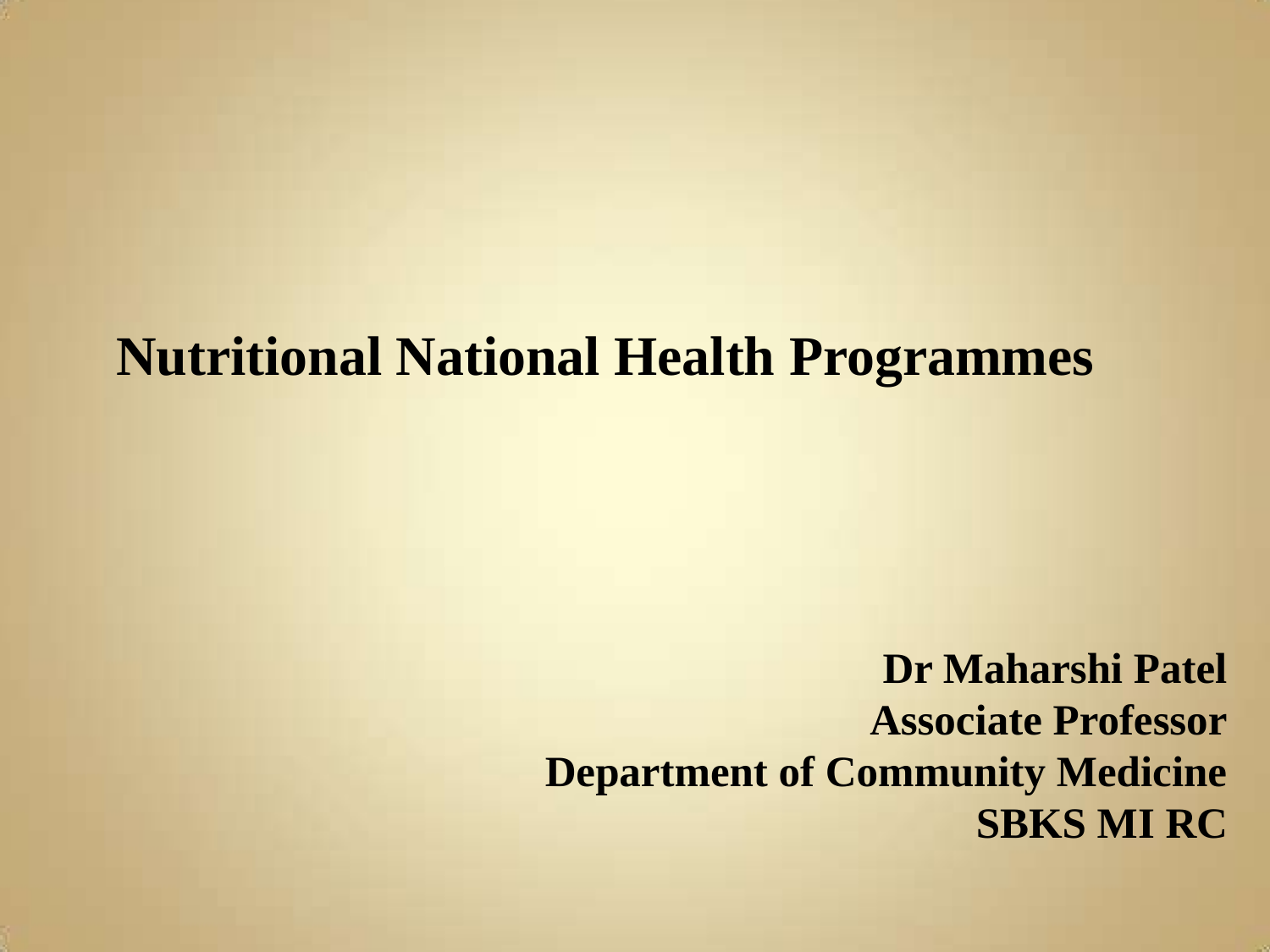

Nutritional National Health Programmes

Dr Maharshi Patel
Associate Professor
Department of Community Medicine
SBKS MI RC
#